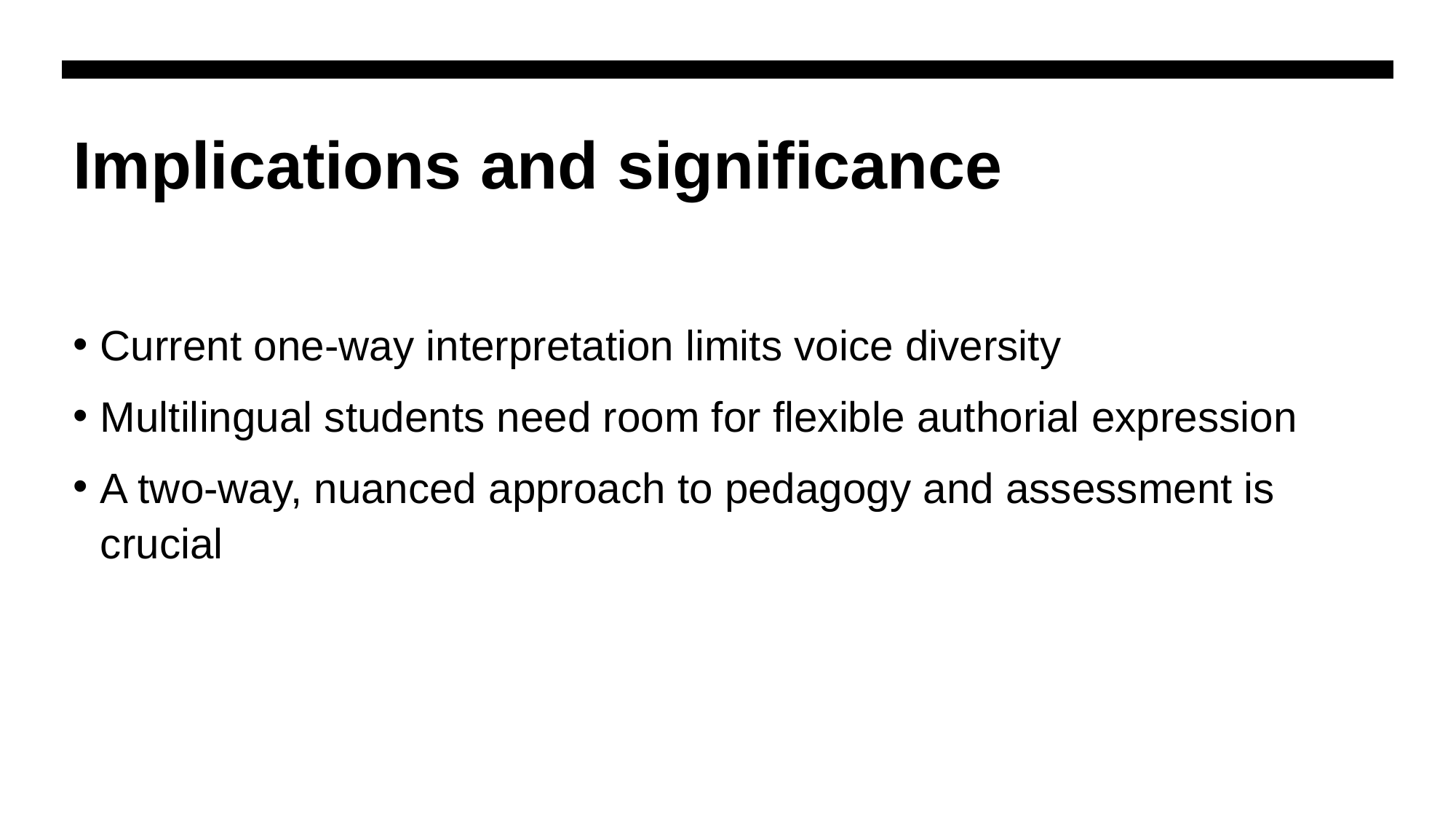

# Implications and significance
Current one-way interpretation limits voice diversity
Multilingual students need room for flexible authorial expression
A two-way, nuanced approach to pedagogy and assessment is crucial